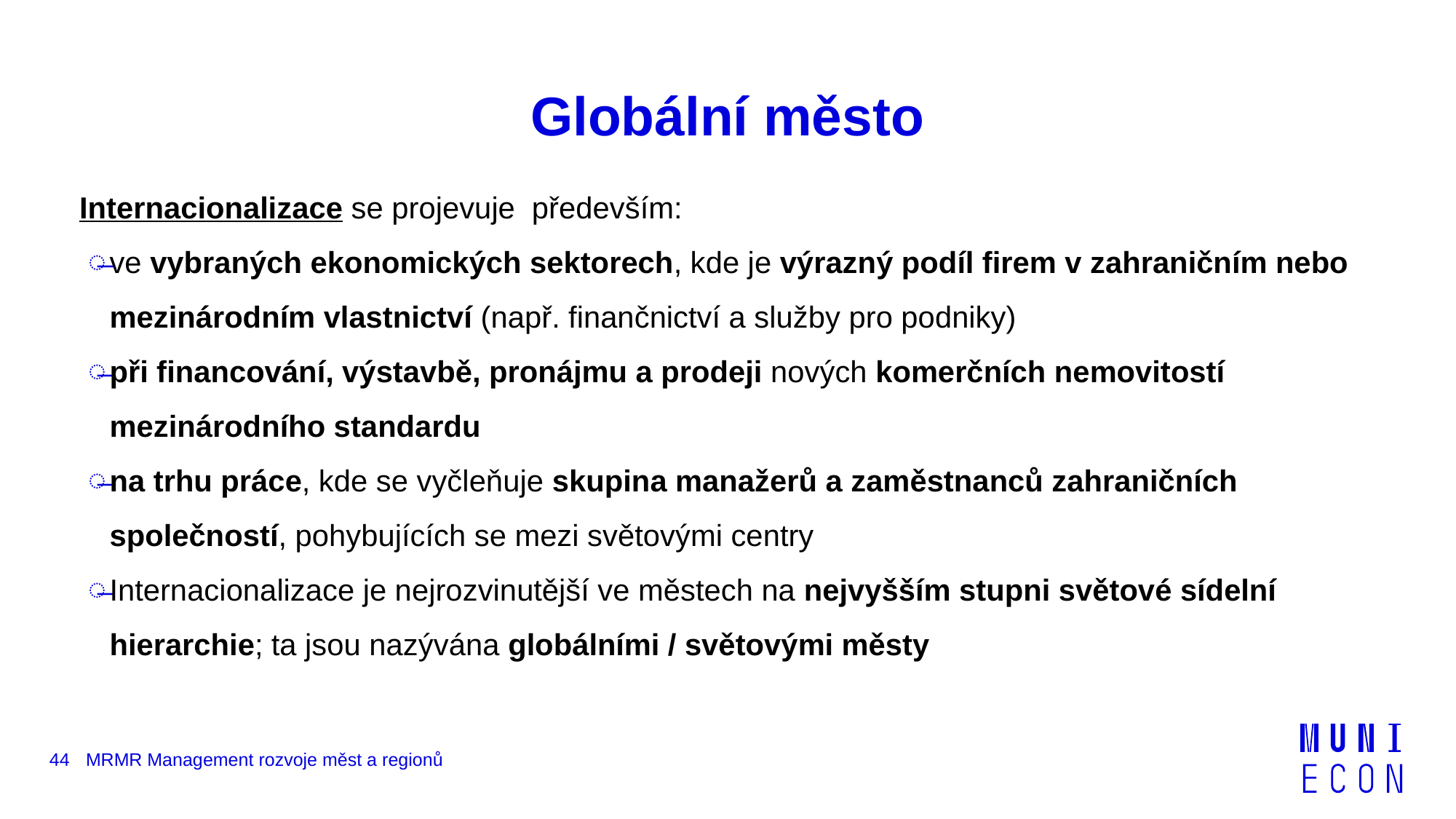

# Globální město
Internacionalizace se projevuje  především:
ve vybraných ekonomických sektorech, kde je výrazný podíl firem v zahraničním nebo mezinárodním vlastnictví (např. finančnictví a služby pro podniky)
při financování, výstavbě, pronájmu a prodeji nových komerčních nemovitostí mezinárodního standardu
na trhu práce, kde se vyčleňuje skupina manažerů a zaměstnanců zahraničních společností, pohybujících se mezi světovými centry
Internacionalizace je nejrozvinutější ve městech na nejvyšším stupni světové sídelní hierarchie; ta jsou nazývána globálními / světovými městy

44
MRMR Management rozvoje měst a regionů